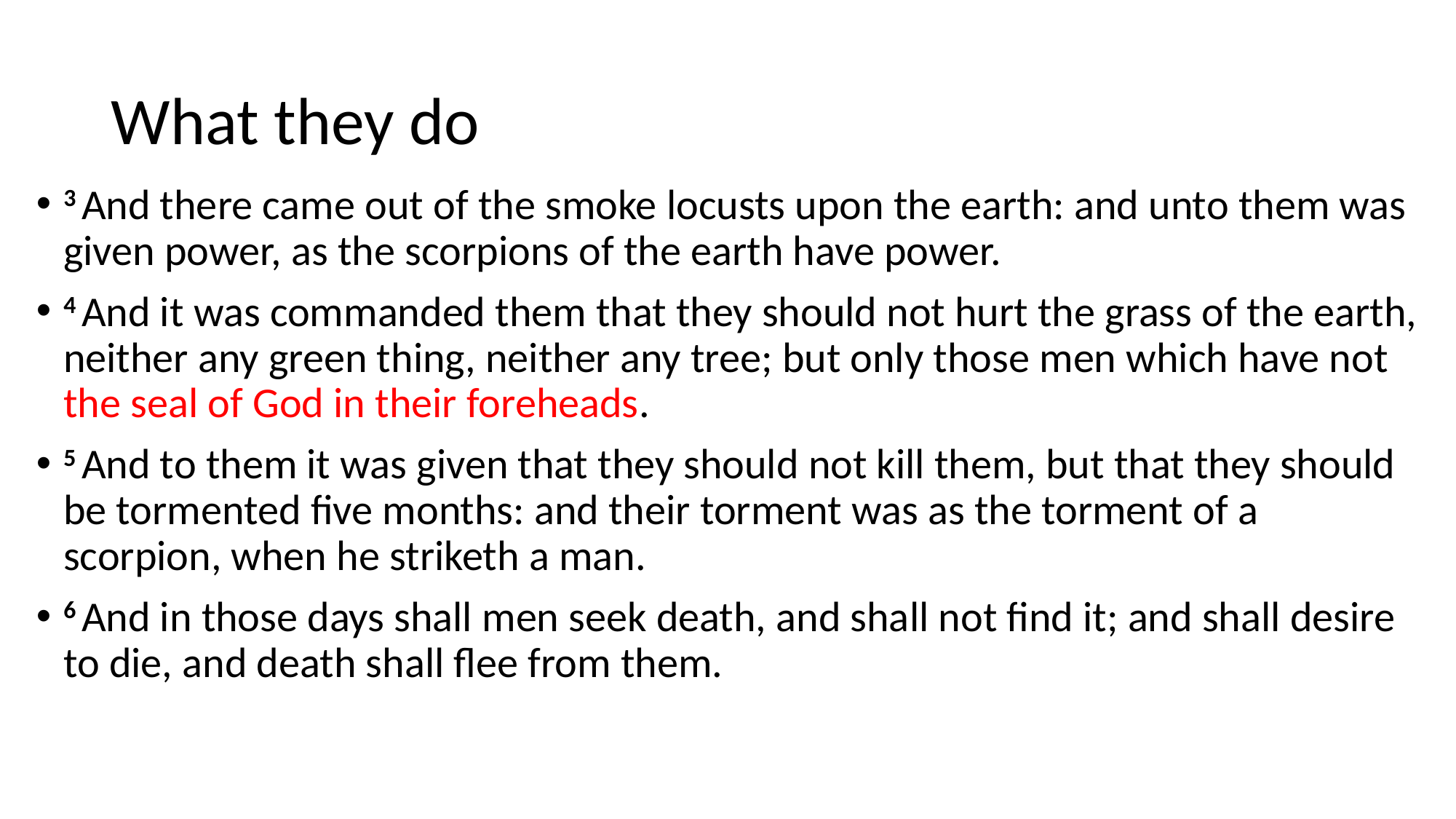

# What they do
3 And there came out of the smoke locusts upon the earth: and unto them was given power, as the scorpions of the earth have power.
4 And it was commanded them that they should not hurt the grass of the earth, neither any green thing, neither any tree; but only those men which have not the seal of God in their foreheads.
5 And to them it was given that they should not kill them, but that they should be tormented five months: and their torment was as the torment of a scorpion, when he striketh a man.
6 And in those days shall men seek death, and shall not find it; and shall desire to die, and death shall flee from them.